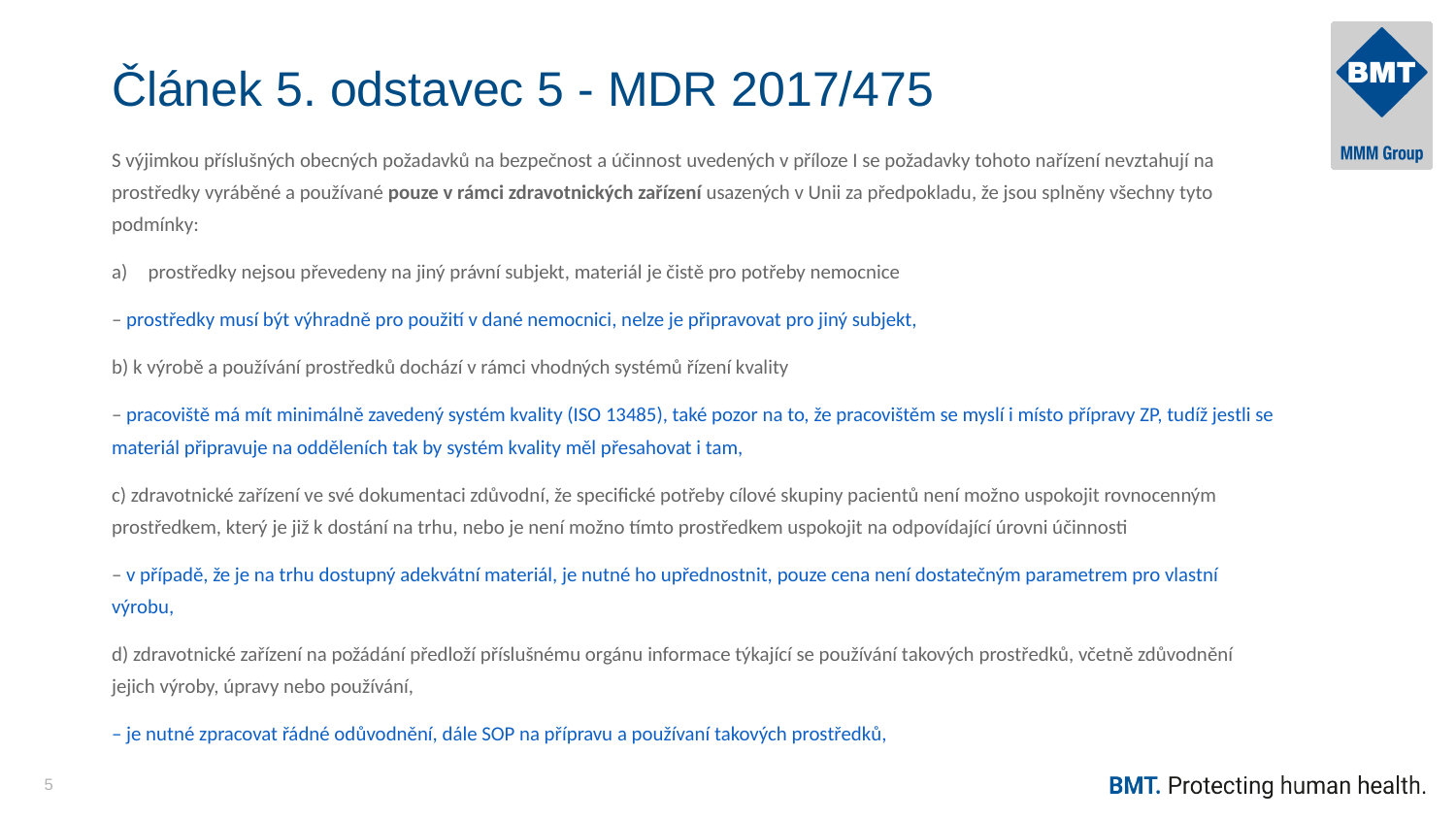

# Článek 5. odstavec 5 - MDR 2017/475
S výjimkou příslušných obecných požadavků na bezpečnost a účinnost uvedených v příloze I se požadavky tohoto nařízení nevztahují na prostředky vyráběné a používané pouze v rámci zdravotnických zařízení usazených v Unii za předpokladu, že jsou splněny všechny tyto podmínky:
prostředky nejsou převedeny na jiný právní subjekt, materiál je čistě pro potřeby nemocnice
– prostředky musí být výhradně pro použití v dané nemocnici, nelze je připravovat pro jiný subjekt,
b) k výrobě a používání prostředků dochází v rámci vhodných systémů řízení kvality
– pracoviště má mít minimálně zavedený systém kvality (ISO 13485), také pozor na to, že pracovištěm se myslí i místo přípravy ZP, tudíž jestli se materiál připravuje na odděleních tak by systém kvality měl přesahovat i tam,
c) zdravotnické zařízení ve své dokumentaci zdůvodní, že specifické potřeby cílové skupiny pacientů není možno uspokojit rovnocenným prostředkem, který je již k dostání na trhu, nebo je není možno tímto prostředkem uspokojit na odpovídající úrovni účinnosti
– v případě, že je na trhu dostupný adekvátní materiál, je nutné ho upřednostnit, pouze cena není dostatečným parametrem pro vlastní výrobu,
d) zdravotnické zařízení na požádání předloží příslušnému orgánu informace týkající se používání takových prostředků, včetně zdůvodnění jejich výroby, úpravy nebo používání,
– je nutné zpracovat řádné odůvodnění, dále SOP na přípravu a používaní takových prostředků,

5